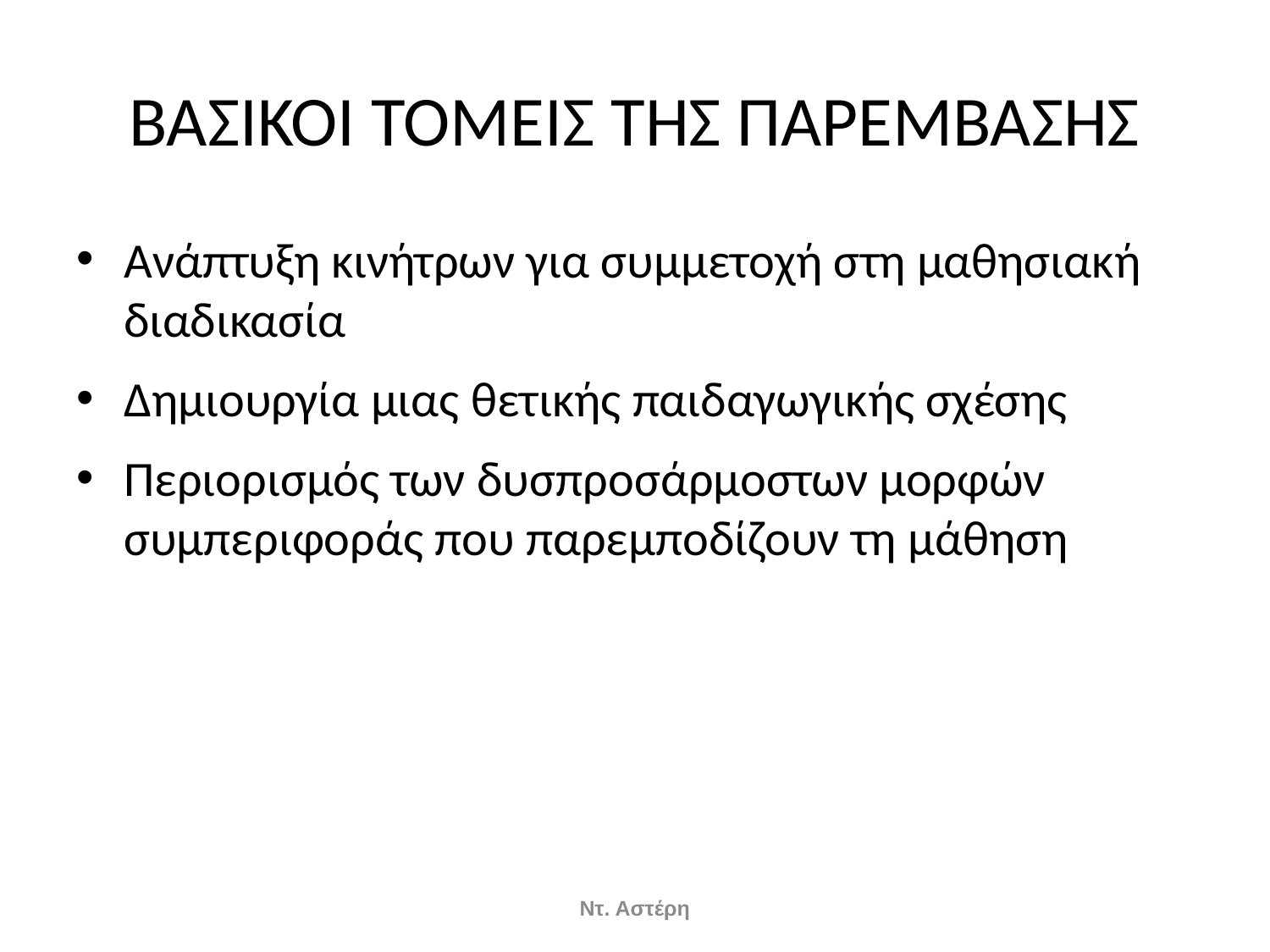

# ΒΑΣΙΚΟΙ ΤΟΜΕΙΣ ΤΗΣ ΠΑΡΕΜΒΑΣΗΣ
Ανάπτυξη κινήτρων για συμμετοχή στη μαθησιακή διαδικασία
Δημιουργία μιας θετικής παιδαγωγικής σχέσης
Περιορισμός των δυσπροσάρμοστων μορφών συμπεριφοράς που παρεμποδίζουν τη μάθηση

Ντ. Αστέρη